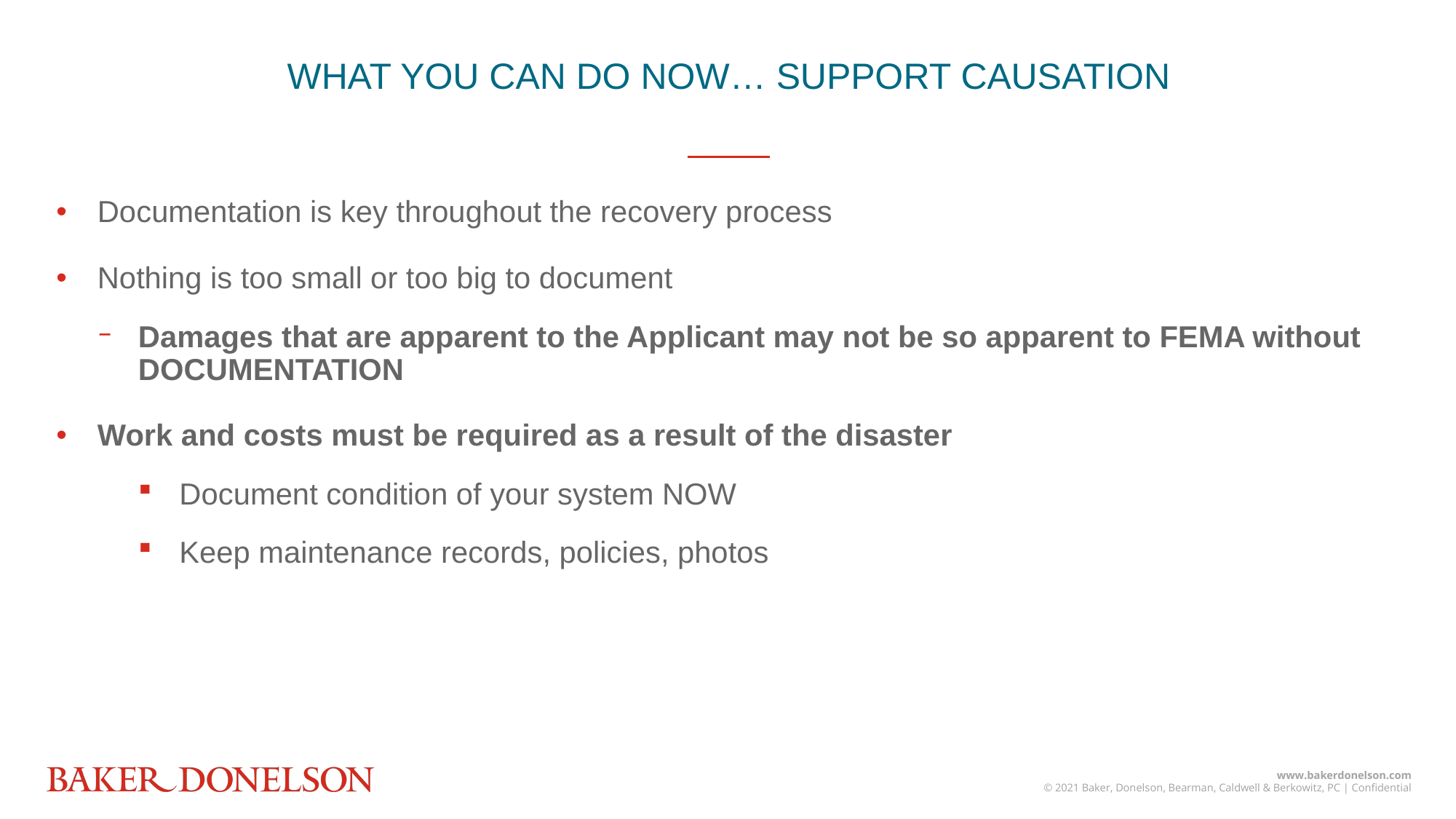

WHAT YOU CAN DO NOW… SUPPORT CAUSATION

Documentation is key throughout the recovery process
Nothing is too small or too big to document
Damages that are apparent to the Applicant may not be so apparent to FEMA without DOCUMENTATION
Work and costs must be required as a result of the disaster
Document condition of your system NOW
Keep maintenance records, policies, photos